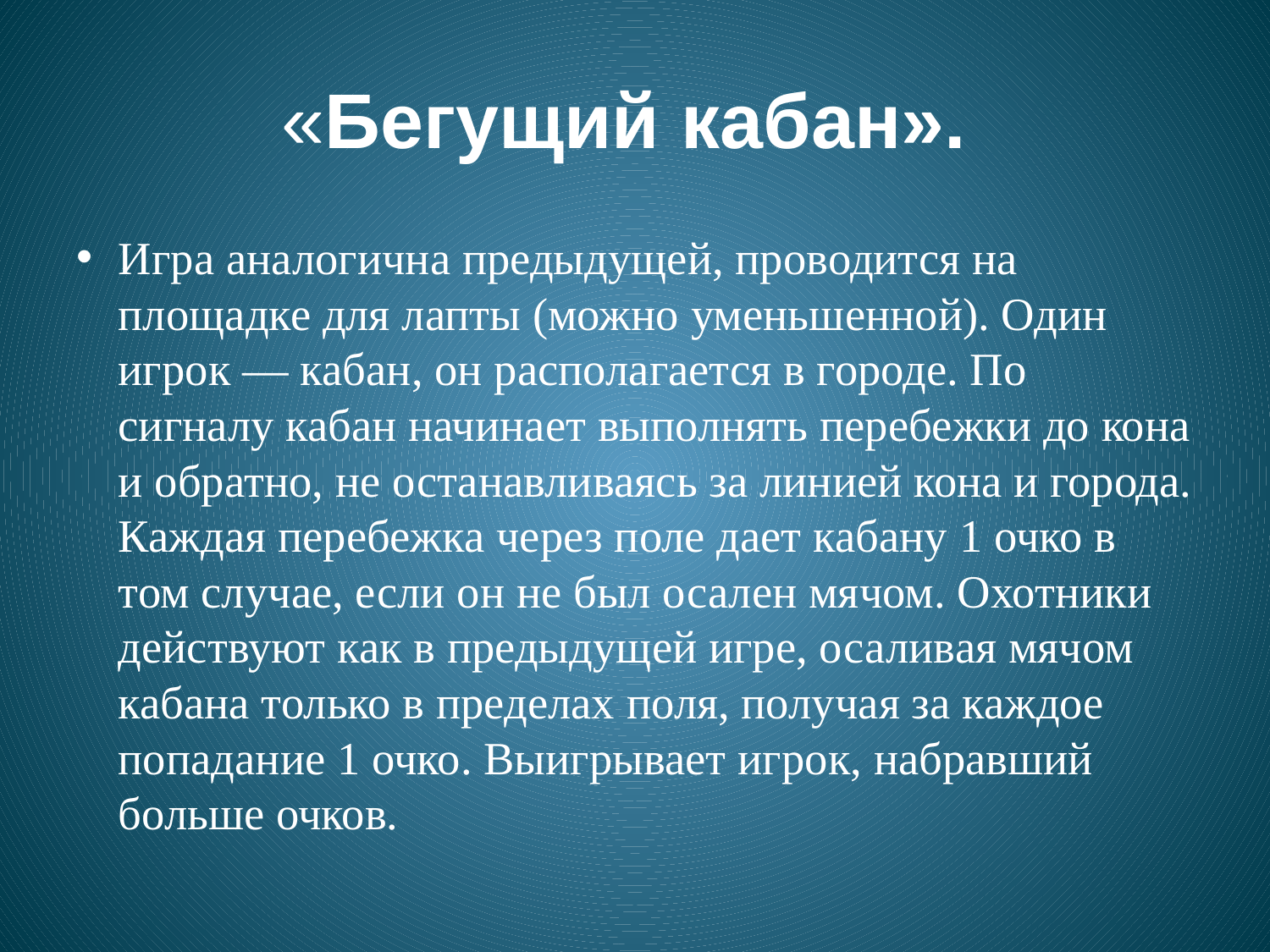

# «Бегущий кабан».
Игра аналогична предыдущей, проводится на площадке для лапты (можно уменьшенной). Один игрок — кабан, он располагается в городе. По сигналу кабан начинает выполнять перебежки до кона и обратно, не останавливаясь за линией кона и города. Каждая перебежка через поле дает кабану 1 очко в том случае, если он не был осален мячом. Охотники действуют как в предыдущей игре, осаливая мячом кабана только в пределах поля, получая за каждое попадание 1 очко. Выигрывает игрок, набравший больше очков.